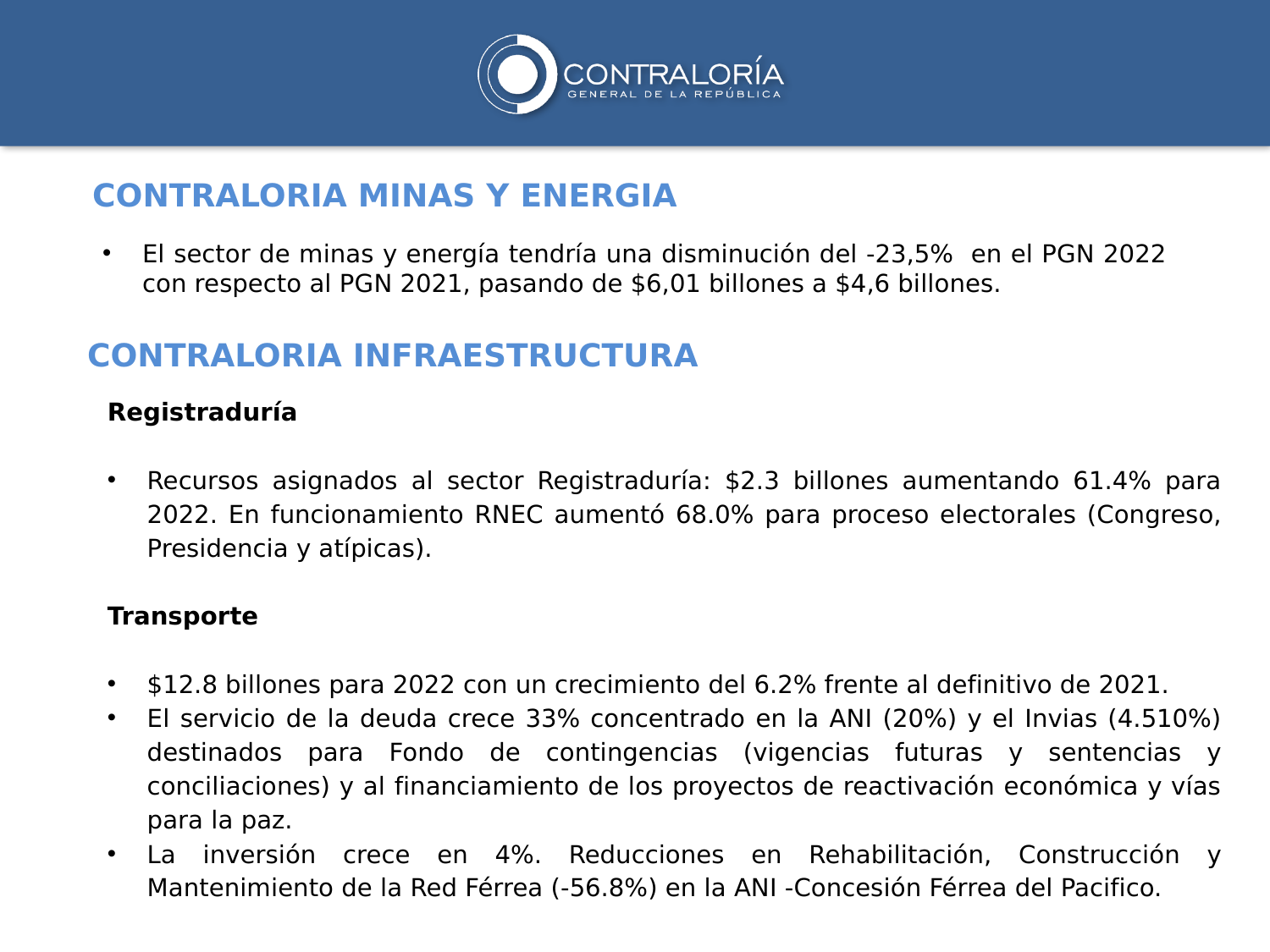

CONTRALORIA MINAS Y ENERGIA
El sector de minas y energía tendría una disminución del -23,5%  en el PGN 2022 con respecto al PGN 2021, pasando de $6,01 billones a $4,6 billones.
CONTRALORIA INFRAESTRUCTURA
Registraduría

Recursos asignados al sector Registraduría: $2.3 billones aumentando 61.4% para 2022. En funcionamiento RNEC aumentó 68.0% para proceso electorales (Congreso, Presidencia y atípicas).

Transporte

$12.8 billones para 2022 con un crecimiento del 6.2% frente al definitivo de 2021.
El servicio de la deuda crece 33% concentrado en la ANI (20%) y el Invias (4.510%) destinados para Fondo de contingencias (vigencias futuras y sentencias y conciliaciones) y al financiamiento de los proyectos de reactivación económica y vías para la paz.
La inversión crece en 4%. Reducciones en Rehabilitación, Construcción y Mantenimiento de la Red Férrea (-56.8%) en la ANI -Concesión Férrea del Pacifico.